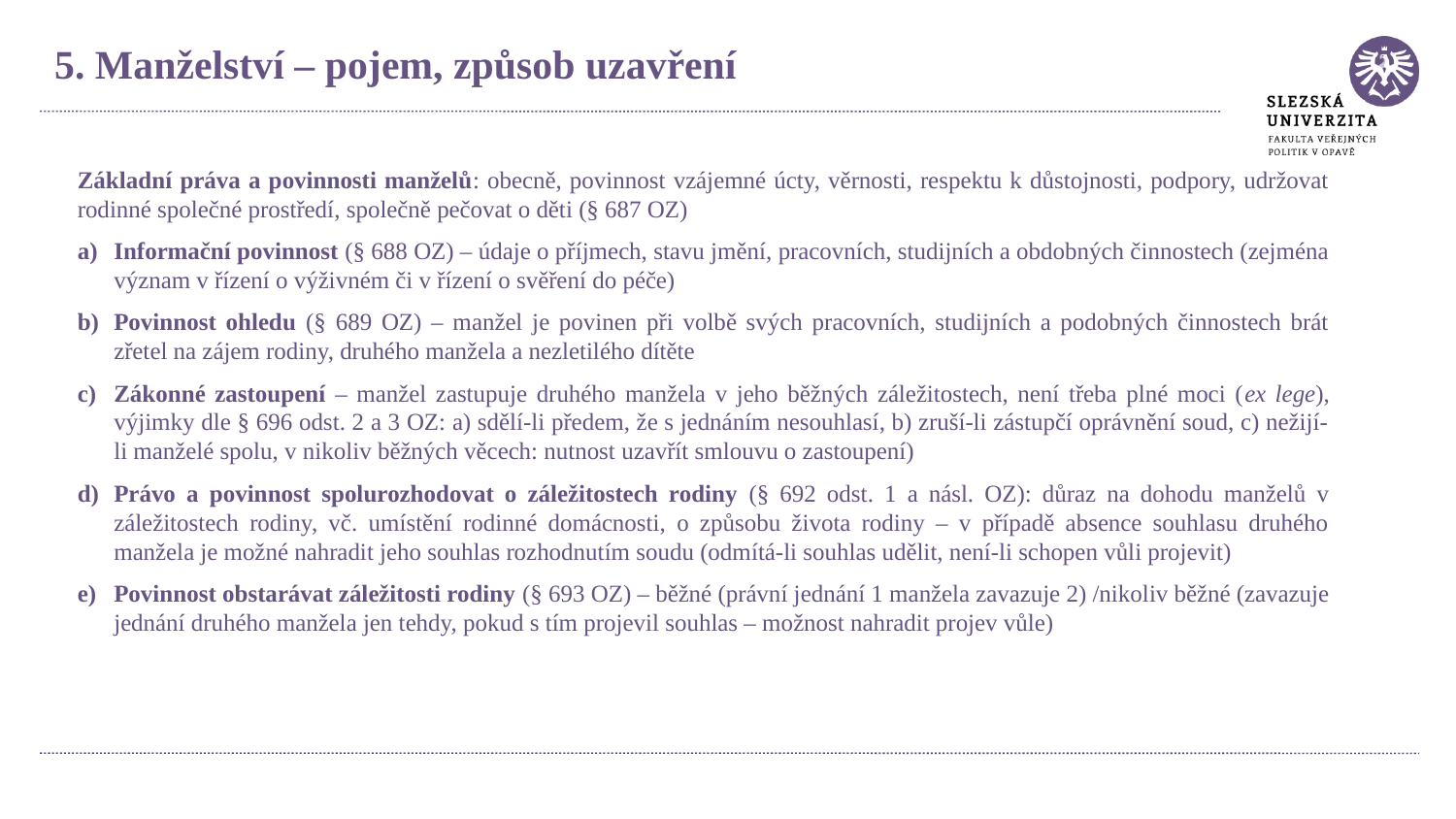

5. Manželství – pojem, způsob uzavření
Základní práva a povinnosti manželů: obecně, povinnost vzájemné úcty, věrnosti, respektu k důstojnosti, podpory, udržovat rodinné společné prostředí, společně pečovat o děti (§ 687 OZ)
Informační povinnost (§ 688 OZ) – údaje o příjmech, stavu jmění, pracovních, studijních a obdobných činnostech (zejména význam v řízení o výživném či v řízení o svěření do péče)
Povinnost ohledu (§ 689 OZ) – manžel je povinen při volbě svých pracovních, studijních a podobných činnostech brát zřetel na zájem rodiny, druhého manžela a nezletilého dítěte
Zákonné zastoupení – manžel zastupuje druhého manžela v jeho běžných záležitostech, není třeba plné moci (ex lege), výjimky dle § 696 odst. 2 a 3 OZ: a) sdělí-li předem, že s jednáním nesouhlasí, b) zruší-li zástupčí oprávnění soud, c) nežijí-li manželé spolu, v nikoliv běžných věcech: nutnost uzavřít smlouvu o zastoupení)
Právo a povinnost spolurozhodovat o záležitostech rodiny (§ 692 odst. 1 a násl. OZ): důraz na dohodu manželů v záležitostech rodiny, vč. umístění rodinné domácnosti, o způsobu života rodiny – v případě absence souhlasu druhého manžela je možné nahradit jeho souhlas rozhodnutím soudu (odmítá-li souhlas udělit, není-li schopen vůli projevit)
Povinnost obstarávat záležitosti rodiny (§ 693 OZ) – běžné (právní jednání 1 manžela zavazuje 2) /nikoliv běžné (zavazuje jednání druhého manžela jen tehdy, pokud s tím projevil souhlas – možnost nahradit projev vůle)